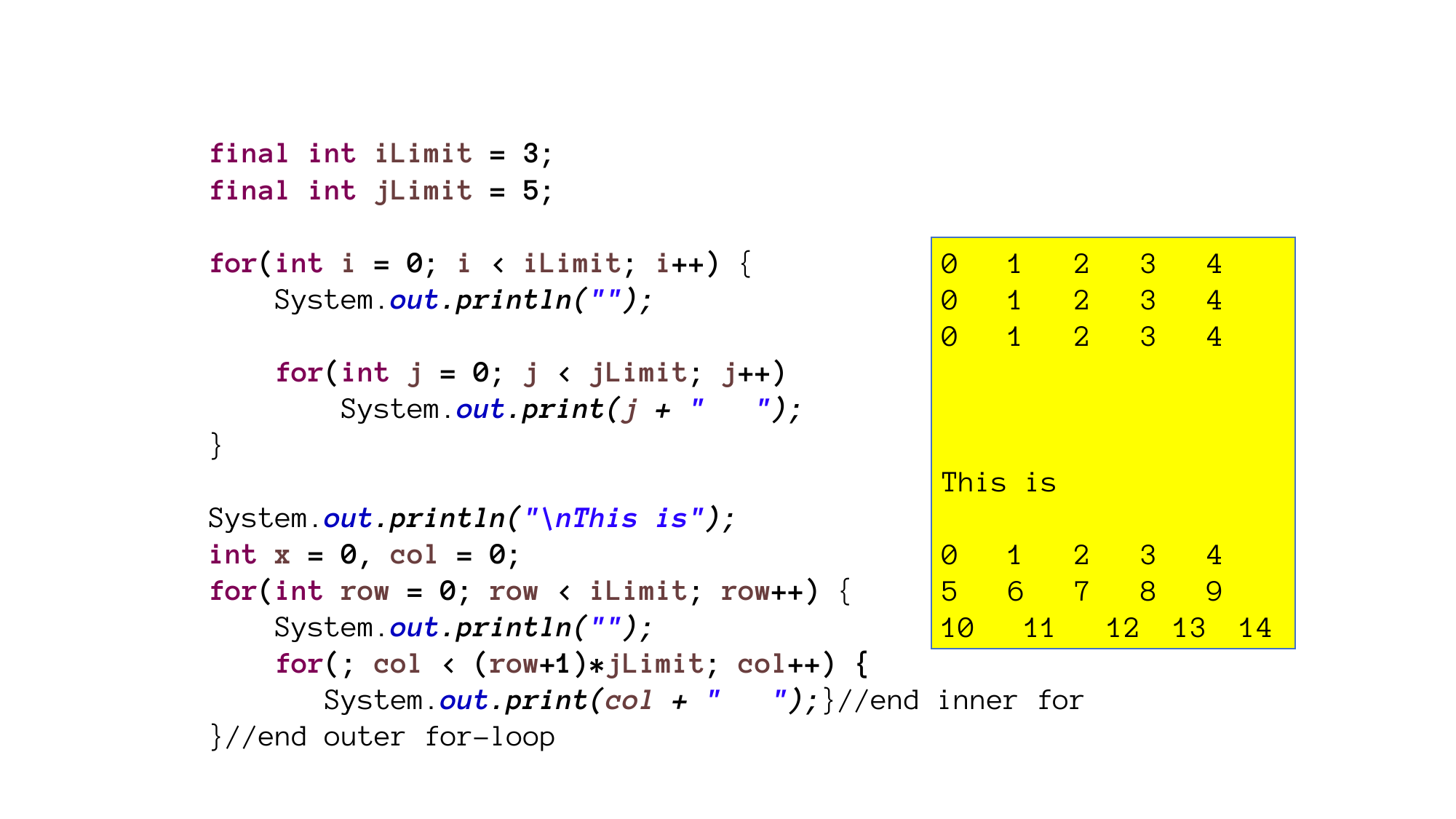

final int iLimit = 3;
final int jLimit = 5;

for(int i = 0; i < iLimit; i++) {
    System.out.println("");

    for(int j = 0; j < jLimit; j++)
        System.out.print(j + "   ");
}

System.out.println("\nThis is");
int x = 0, col = 0;
for(int row = 0; row < iLimit; row++) {
    System.out.println("");
    for(; col < (row+1)*jLimit; col++) {
       System.out.print(col + "   ");}//end inner for
}//end outer for-loop
0   1   2   3   4
0   1   2   3   4
0   1   2   3   4

This is

0   1   2   3   4
5   6   7   8   9
10   11   12  13  14